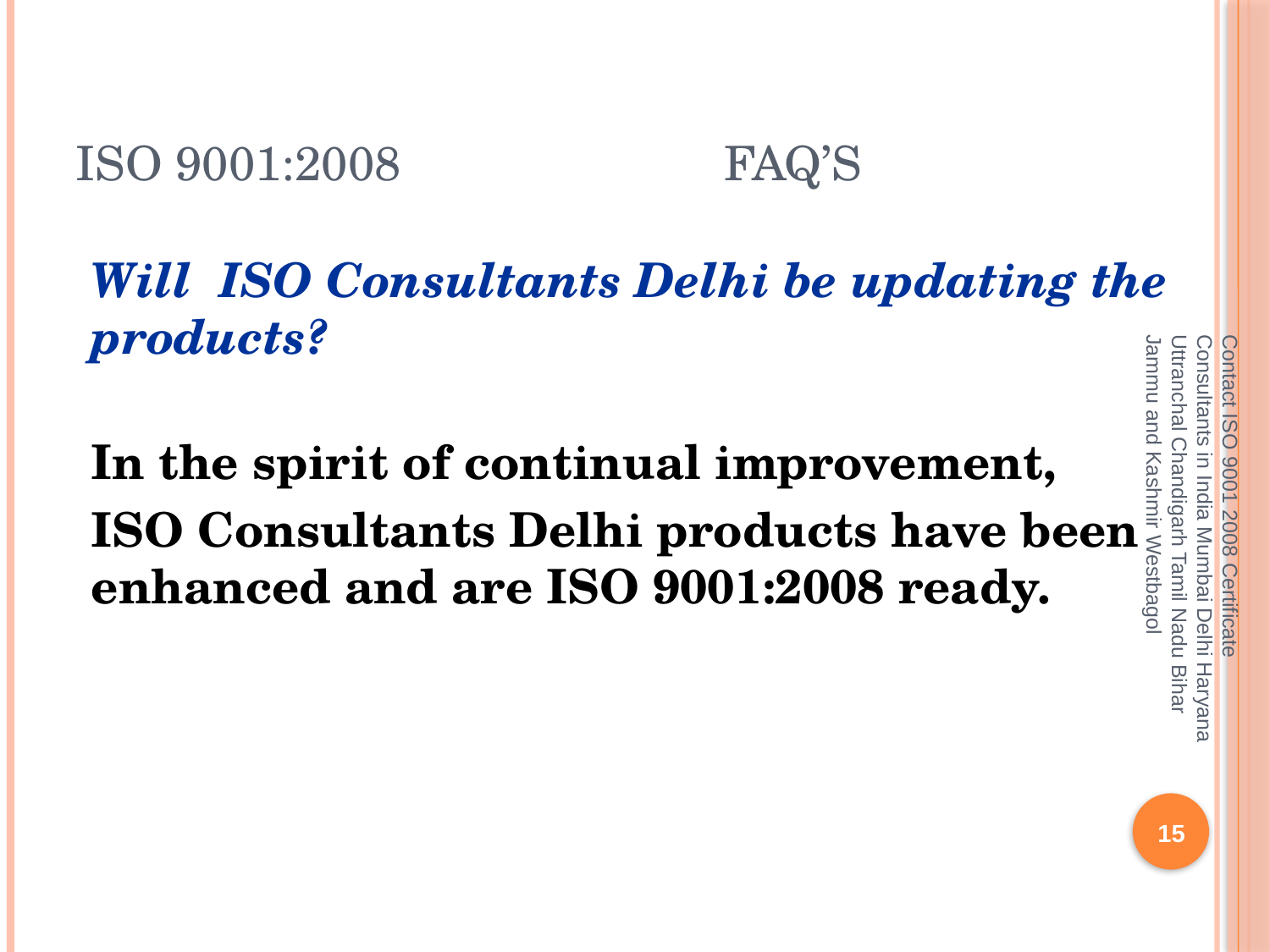

# ISO 9001:2008 			 FAQ’s
Will  ISO Consultants Delhi be updating the products?
In the spirit of continual improvement,
ISO Consultants Delhi products have been enhanced and are ISO 9001:2008 ready.

Contact ISO 9001 2008 Certificate Consultants in India Mumbai Delhi Haryana Uttranchal Chandigarh Tamil Nadu Bihar Jammu and Kashmir Westbagol
15